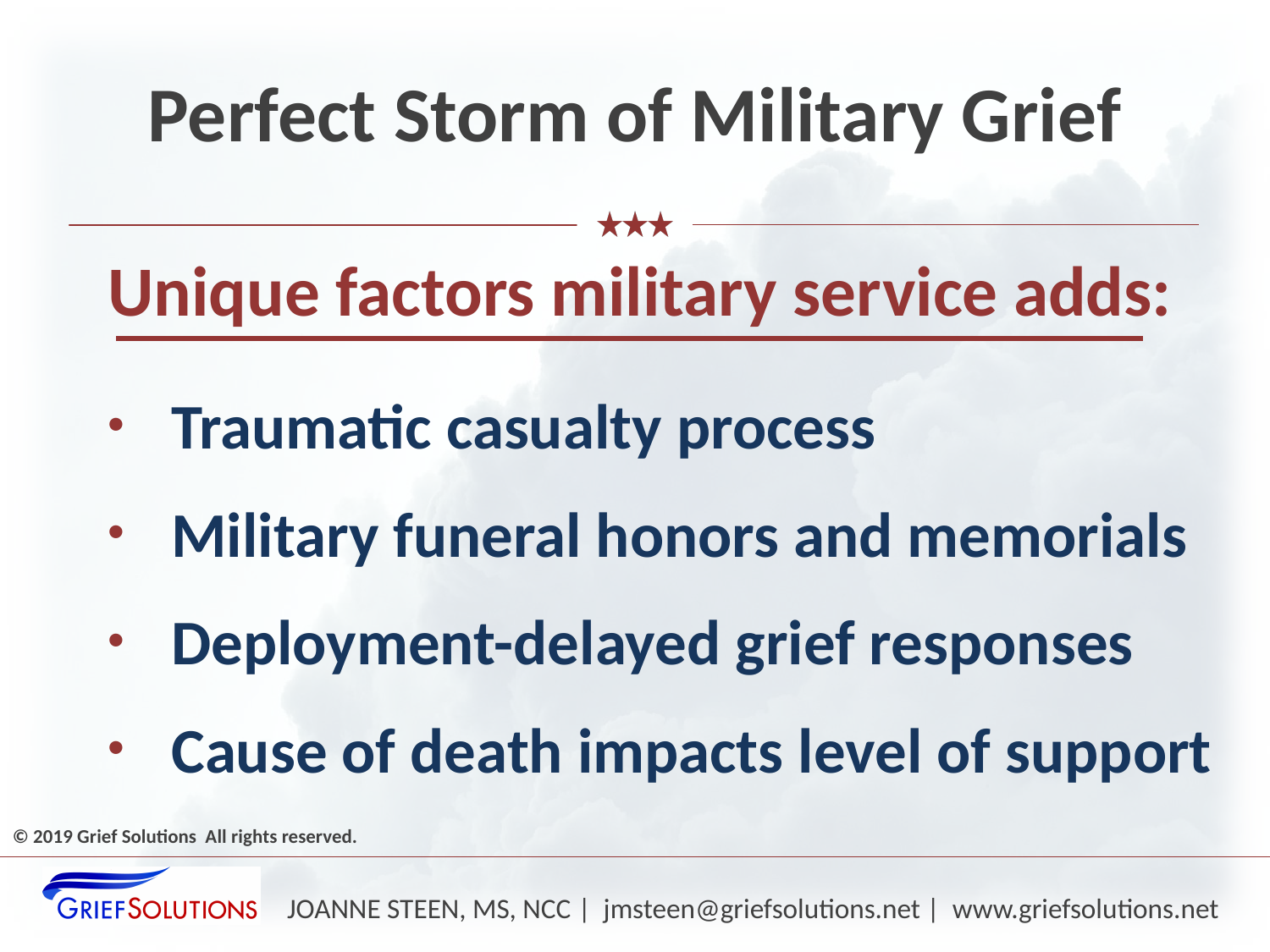

# Perfect Storm of Military Grief
    Unique factors military service adds:

Traumatic casualty process
Military funeral honors and memorials
Deployment-delayed grief responses
Cause of death impacts level of support